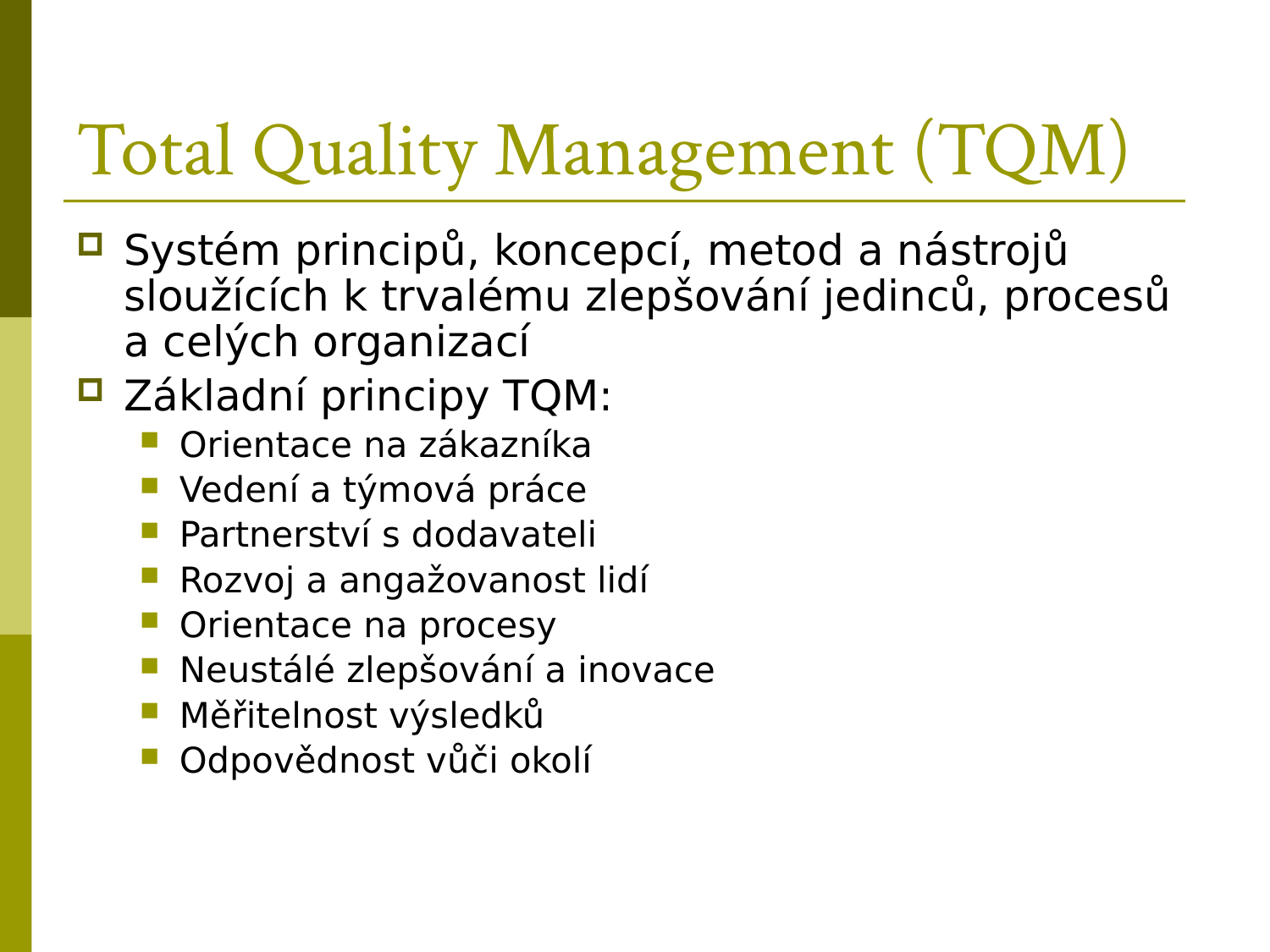

# Total Quality Management (TQM)
Systém principů, koncepcí, metod a nástrojů sloužících k trvalému zlepšování jedinců, procesů a celých organizací
Základní principy TQM:
Orientace na zákazníka
Vedení a týmová práce
Partnerství s dodavateli
Rozvoj a angažovanost lidí
Orientace na procesy
Neustálé zlepšování a inovace
Měřitelnost výsledků
Odpovědnost vůči okolí